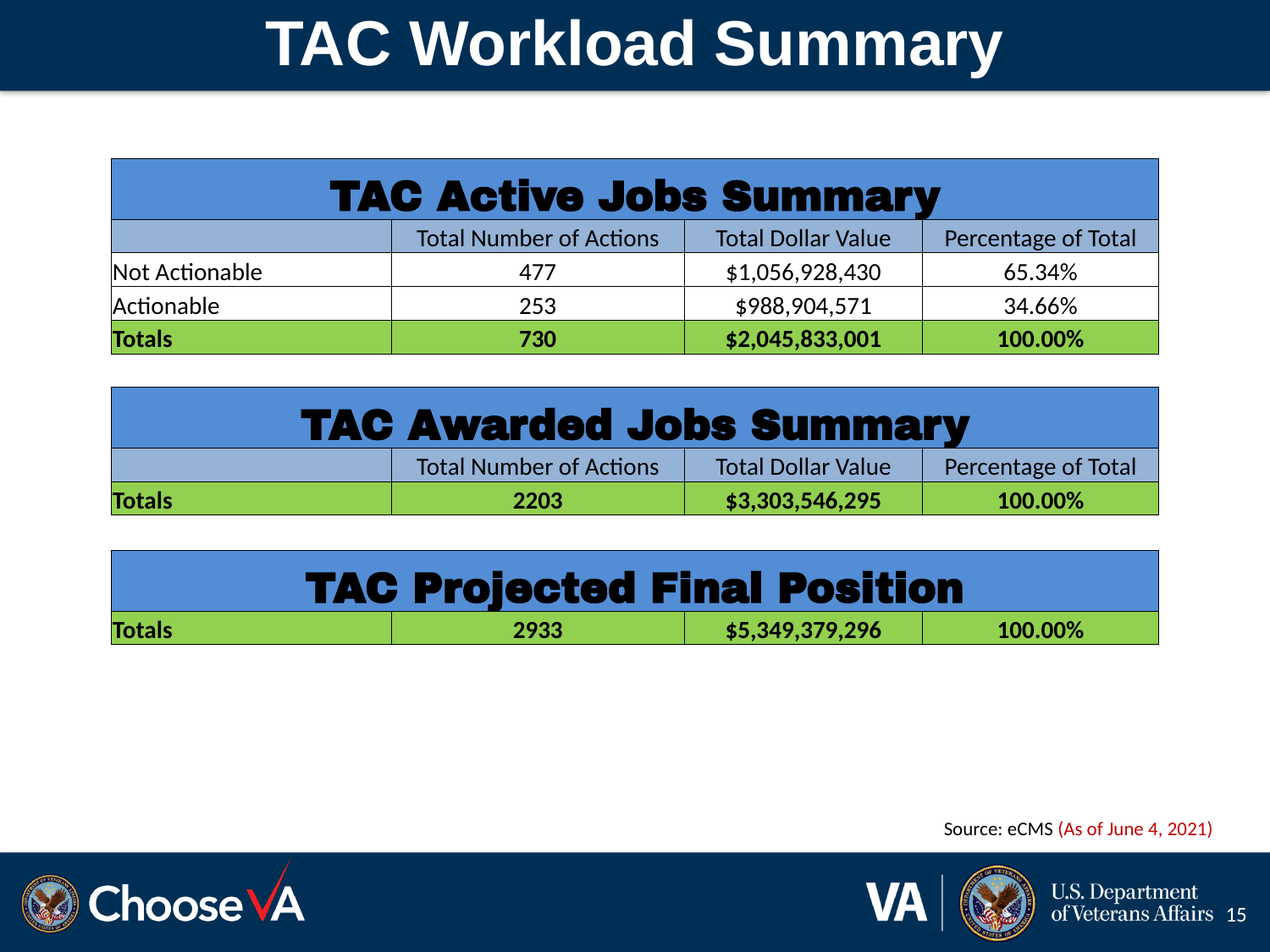

# TAC Workload Summary
| TAC Active Jobs Summary |  |  |  |
| --- | --- | --- | --- |
|  | Total Number of Actions | Total Dollar Value | Percentage of Total |
| Not Actionable | 477 | $1,056,928,430 | 65.34% |
| Actionable | 253 | $988,904,571 | 34.66% |
| Totals | 730 | $2,045,833,001 | 100.00% |
|  |  |  |  |
| TAC Awarded Jobs Summary |  |  |  |
|  | Total Number of Actions | Total Dollar Value | Percentage of Total |
| Totals | 2203 | $3,303,546,295 | 100.00% |
|  |  |  |  |
| TAC Projected Final Position |  |  |  |
| Totals | 2933 | $5,349,379,296 | 100.00% |
Source: eCMS (As of June 4, 2021)
15